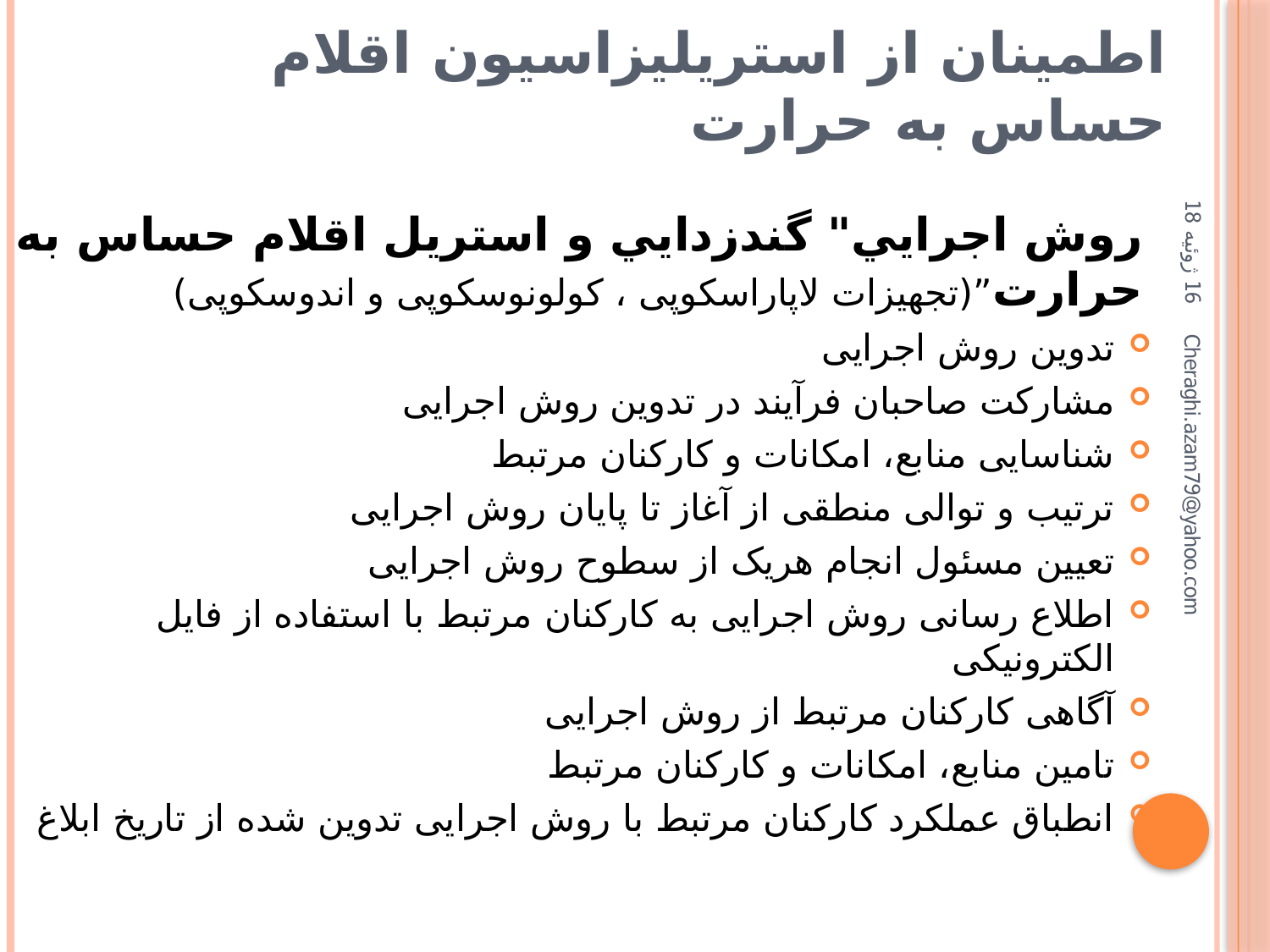

# اطمینان از استریلیزاسیون اقلام حساس به حرارت
16 ژوئيه 18
روش اجرایي" گندزدایي و استریل اقلام حساس به حرارت”(تجهیزات لاپاراسکوپی ، کولونوسکوپی و اندوسکوپی)
تدوین روش اجرایی
مشارکت صاحبان فرآیند در تدوین روش اجرایی
شناسایی منابع، امکانات و کارکنان مرتبط
ترتیب و توالی منطقی از آغاز تا پایان روش اجرایی
تعیین مسئول انجام هریک از سطوح روش اجرایی
اطلاع رسانی روش اجرایی به کارکنان مرتبط با استفاده از فایل الکترونیکی
آگاهی کارکنان مرتبط از روش اجرایی
تامین منابع، امکانات و کارکنان مرتبط
انطباق عملکرد کارکنان مرتبط با روش اجرایی تدوین شده از تاریخ ابلاغ

Cheraghi.azam79@yahoo.com